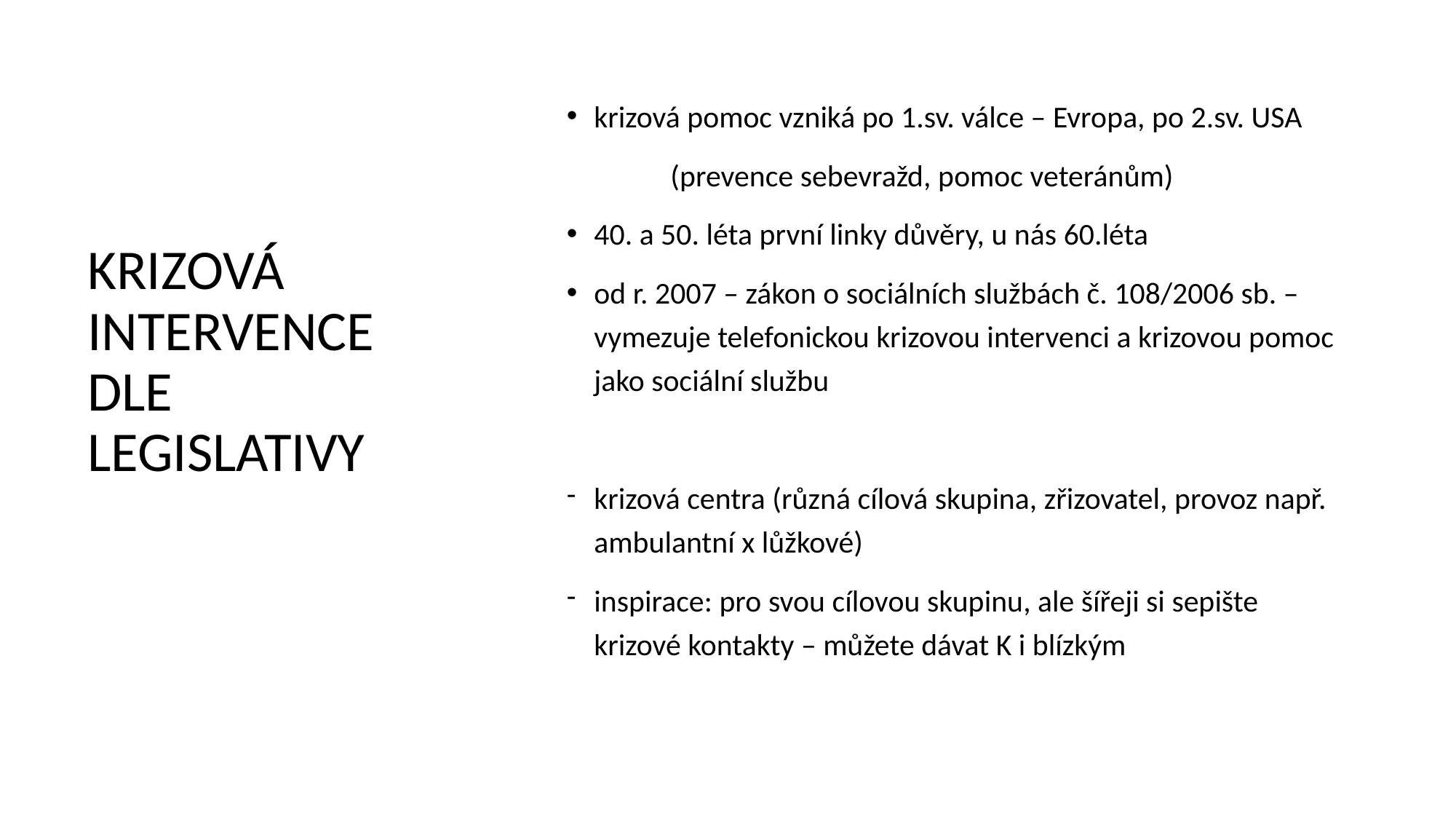

# KRIZOVÁ INTERVENCE DLE LEGISLATIVY
krizová pomoc vzniká po 1.sv. válce – Evropa, po 2.sv. USA
               (prevence sebevražd, pomoc veteránům)
40. a 50. léta první linky důvěry, u nás 60.léta
od r. 2007 – zákon o sociálních službách č. 108/2006 sb. – vymezuje telefonickou krizovou intervenci a krizovou pomoc jako sociální službu

krizová centra (různá cílová skupina, zřizovatel, provoz např. ambulantní x lůžkové)
inspirace: pro svou cílovou skupinu, ale šířeji si sepište krizové kontakty – můžete dávat K i blízkým